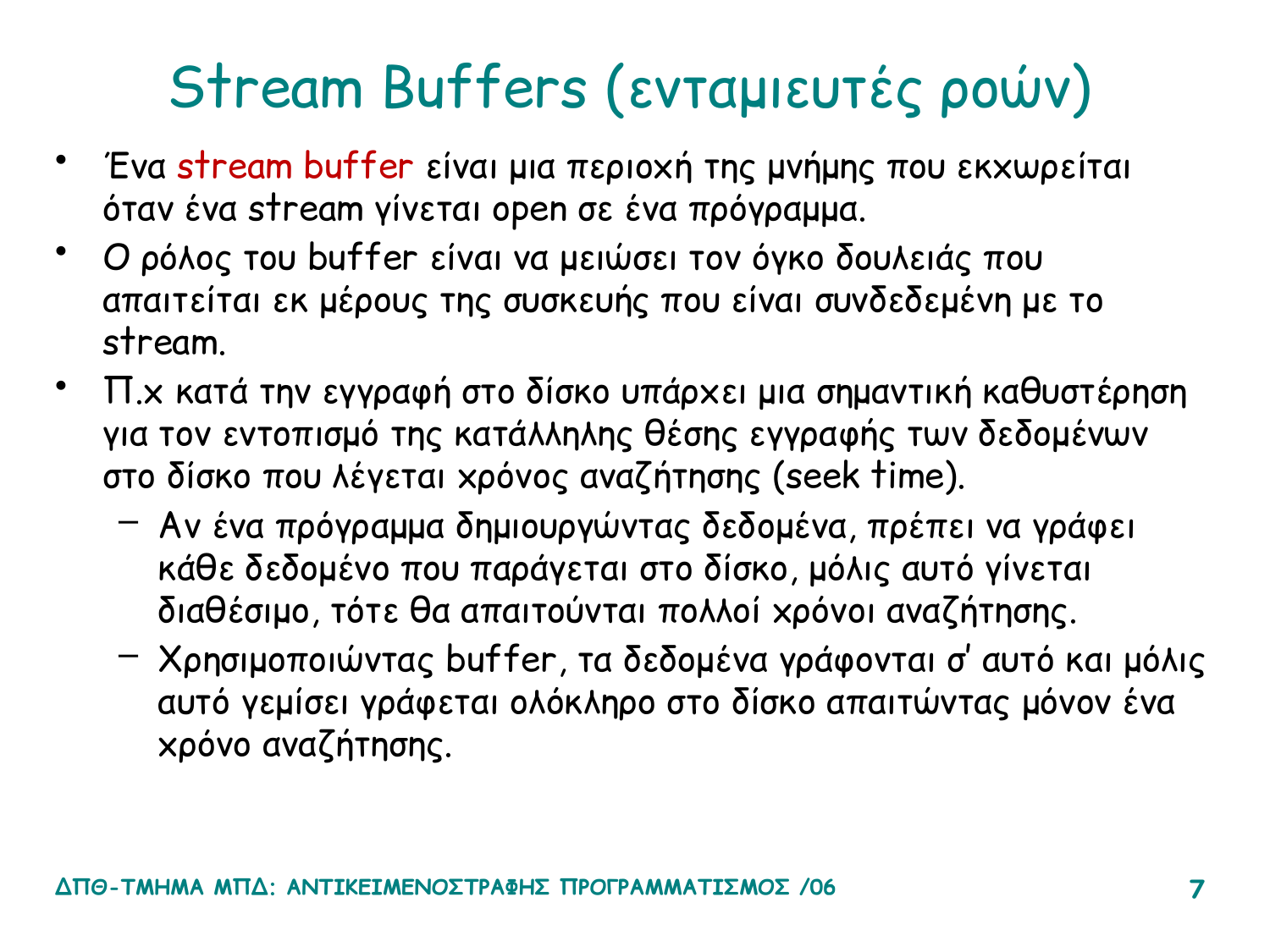

# Stream Buffers (ενταμιευτές ροών)
Ένα stream buffer είναι μια περιοχή της μνήμης που εκχωρείται όταν ένα stream γίνεται open σε ένα πρόγραμμα.
Ο ρόλος του buffer είναι να μειώσει τον όγκο δουλειάς που απαιτείται εκ μέρους της συσκευής που είναι συνδεδεμένη με το  stream.
Π.χ κατά την εγγραφή στο δίσκο υπάρχει μια σημαντική καθυστέρηση για τον εντοπισμό της κατάλληλης θέσης εγγραφής των δεδομένων στο δίσκο που λέγεται χρόνος αναζήτησης (seek time).
Αν ένα πρόγραμμα δημιουργώντας δεδομένα, πρέπει να γράφει κάθε δεδομένο που παράγεται στο δίσκο, μόλις αυτό γίνεται διαθέσιμο, τότε θα απαιτούνται πολλοί χρόνοι αναζήτησης.
Χρησιμοποιώντας buffer, τα δεδομένα γράφονται σ’ αυτό και μόλις αυτό γεμίσει γράφεται ολόκληρο στο δίσκο απαιτώντας μόνον ένα χρόνο αναζήτησης.
ΔΠΘ-ΤΜΗΜΑ ΜΠΔ: ΑΝΤΙΚΕΙΜΕΝΟΣΤΡΑΦΗΣ ΠΡΟΓΡΑΜΜΑΤΙΣΜΟΣ /06
7